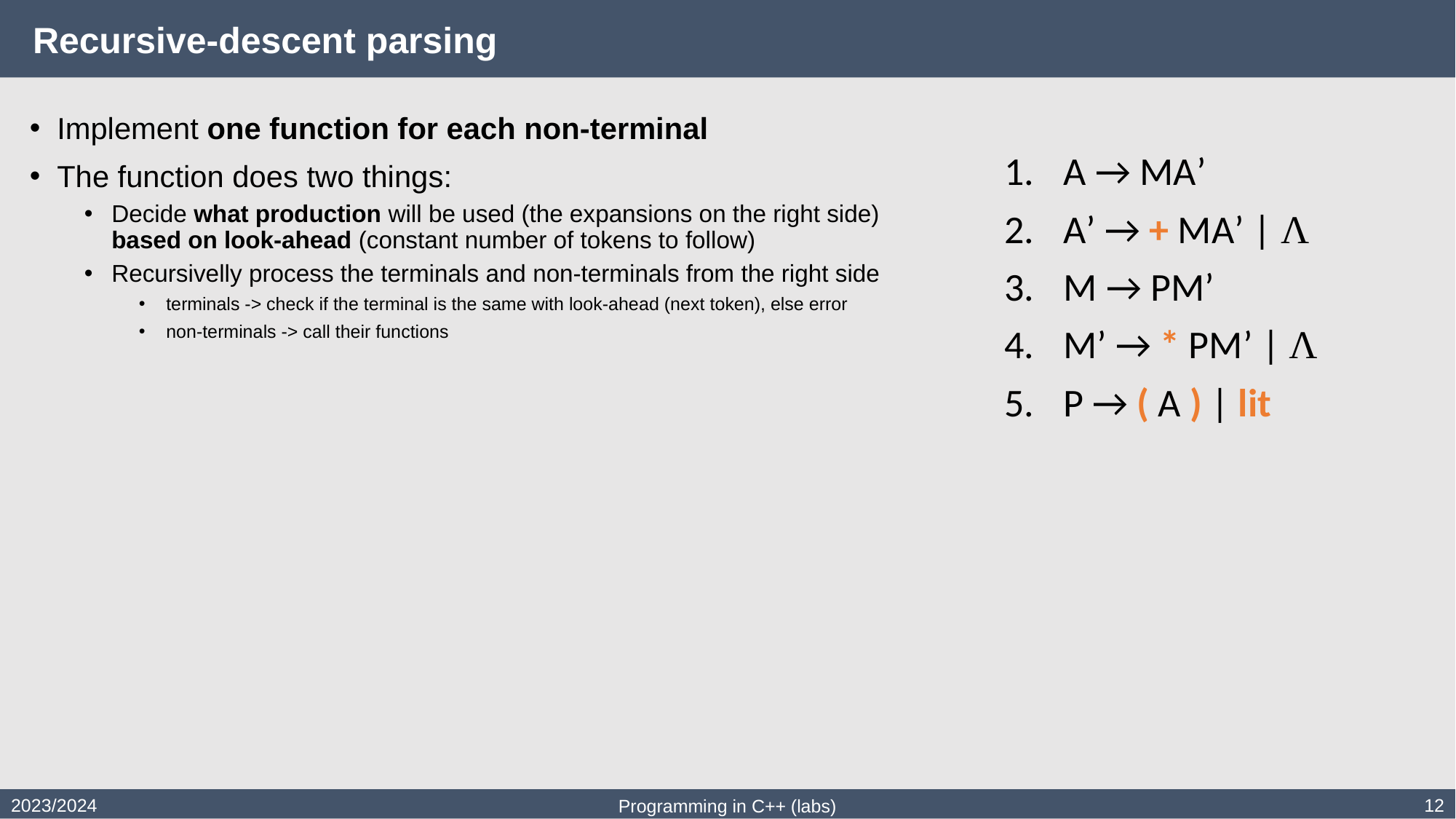

# Recursive-descent parsing
Implement one function for each non-terminal
The function does two things:
Decide what production will be used (the expansions on the right side) based on look-ahead (constant number of tokens to follow)
Recursivelly process the terminals and non-terminals from the right side
terminals -> check if the terminal is the same with look-ahead (next token), else error
non-terminals -> call their functions
A → MA’
A’ → + MA’ | Λ
M → PM’
M’ → * PM’ | Λ
P → ( A ) | lit

2023/2024
12
Programming in C++ (labs)